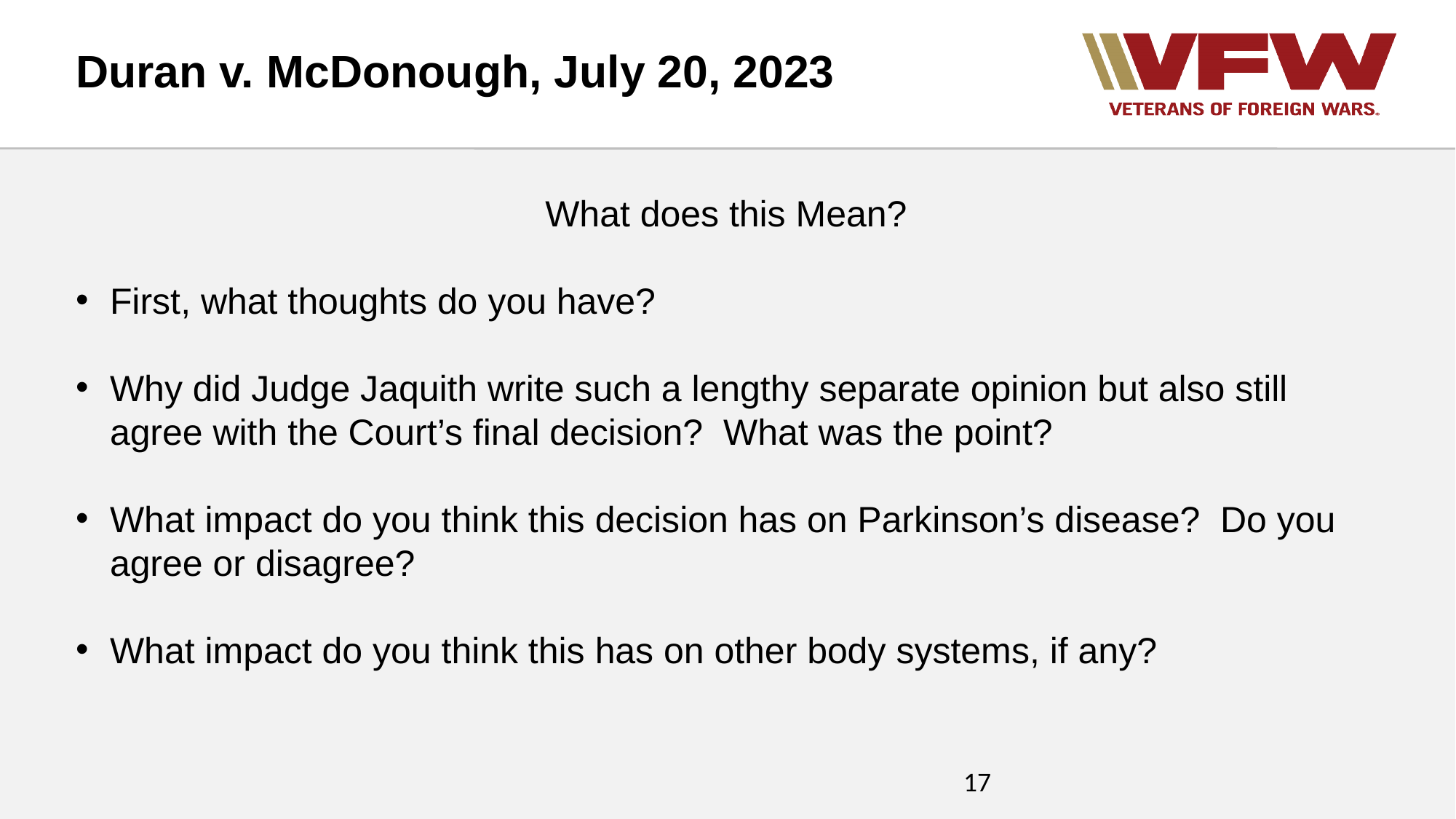

Duran v. McDonough, July 20, 2023
What does this Mean?

First, what thoughts do you have?

Why did Judge Jaquith write such a lengthy separate opinion but also still agree with the Court’s final decision?  What was the point?

What impact do you think this decision has on Parkinson’s disease?  Do you agree or disagree?

What impact do you think this has on other body systems, if any?

17